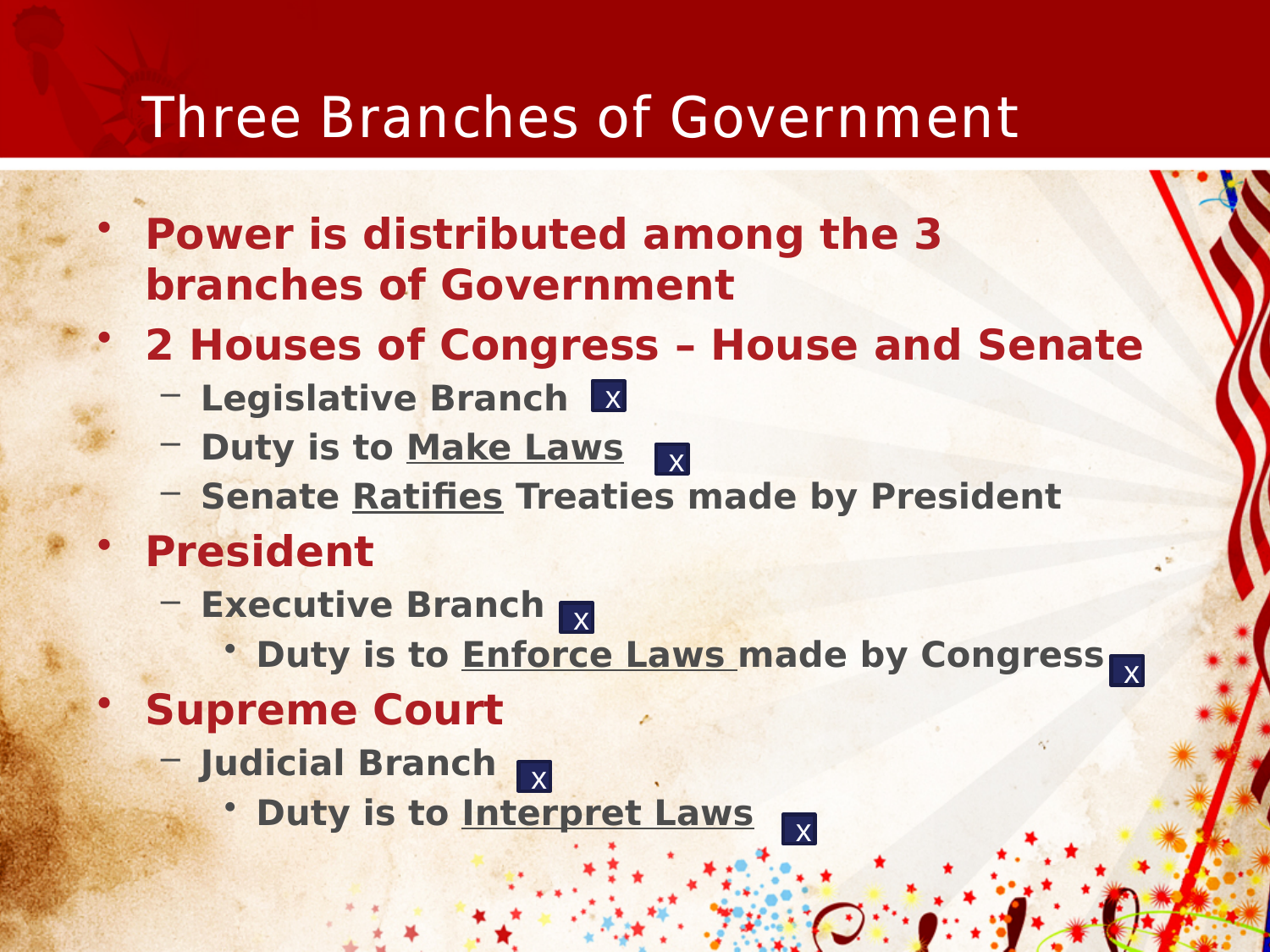

# Three Branches of Government
Power is distributed among the 3 branches of Government
2 Houses of Congress – House and Senate
Legislative Branch
Duty is to Make Laws
Senate Ratifies Treaties made by President
President
Executive Branch
Duty is to Enforce Laws made by Congress
Supreme Court
Judicial Branch
Duty is to Interpret Laws

x
x
x
x
x
x